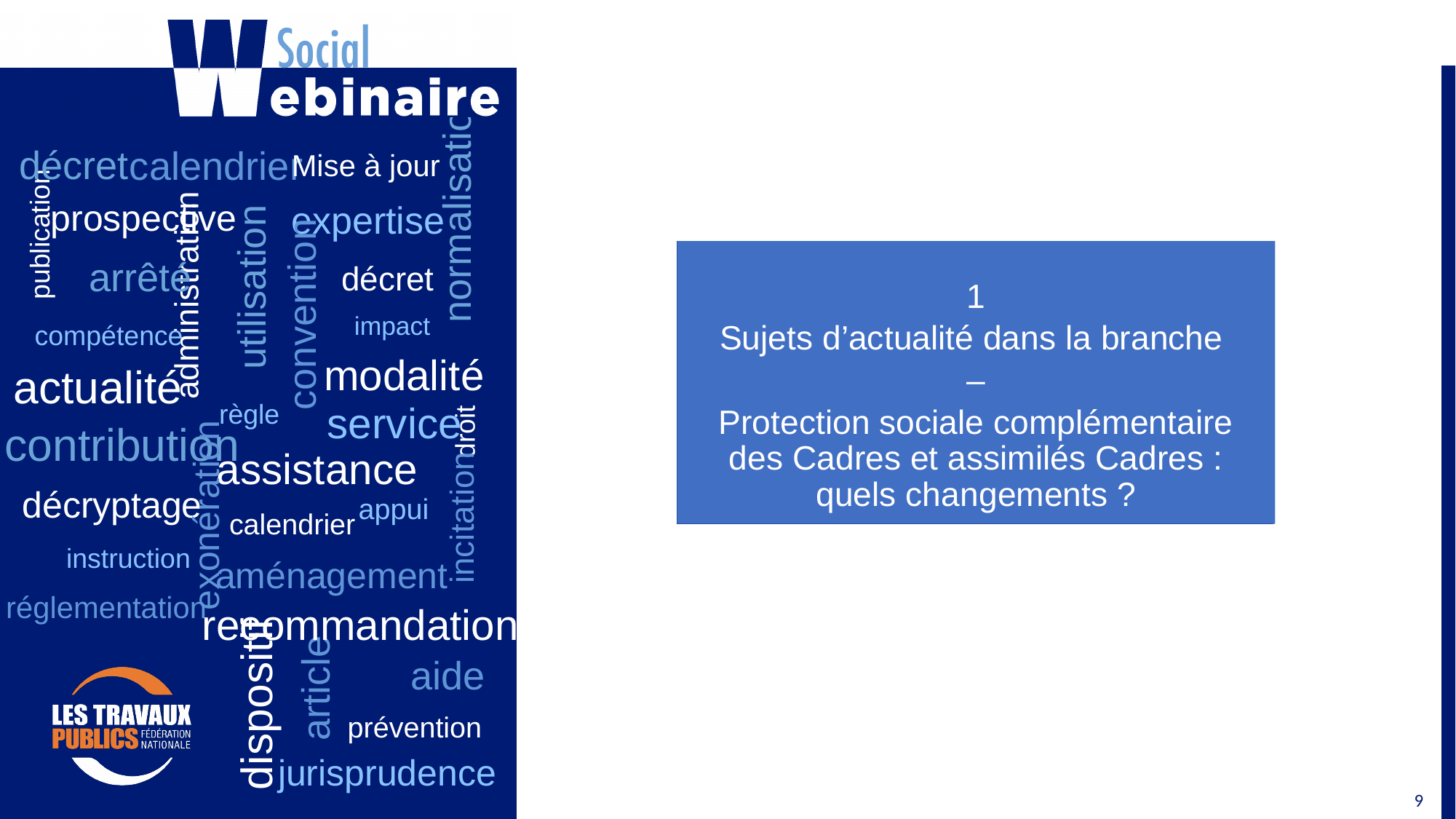

1
Sujets d’actualité dans la branche
–
Protection sociale complémentaire des Cadres et assimilés Cadres : quels changements ?